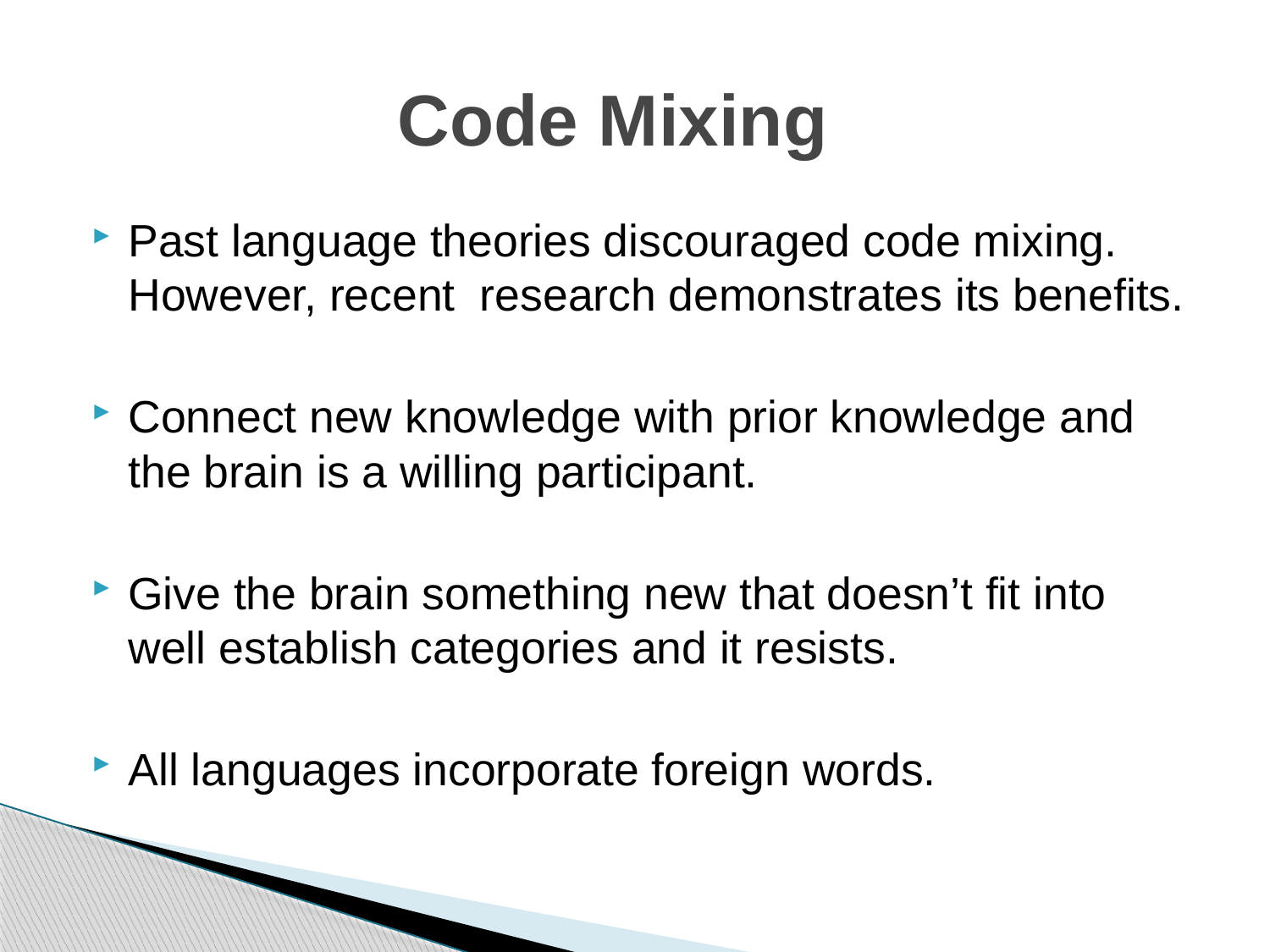

# Code Mixing
Past language theories discouraged code mixing. However, recent  research demonstrates its benefits.

Connect new knowledge with prior knowledge and the brain is a willing participant.

Give the brain something new that doesn’t fit into well establish categories and it resists.

All languages incorporate foreign words.